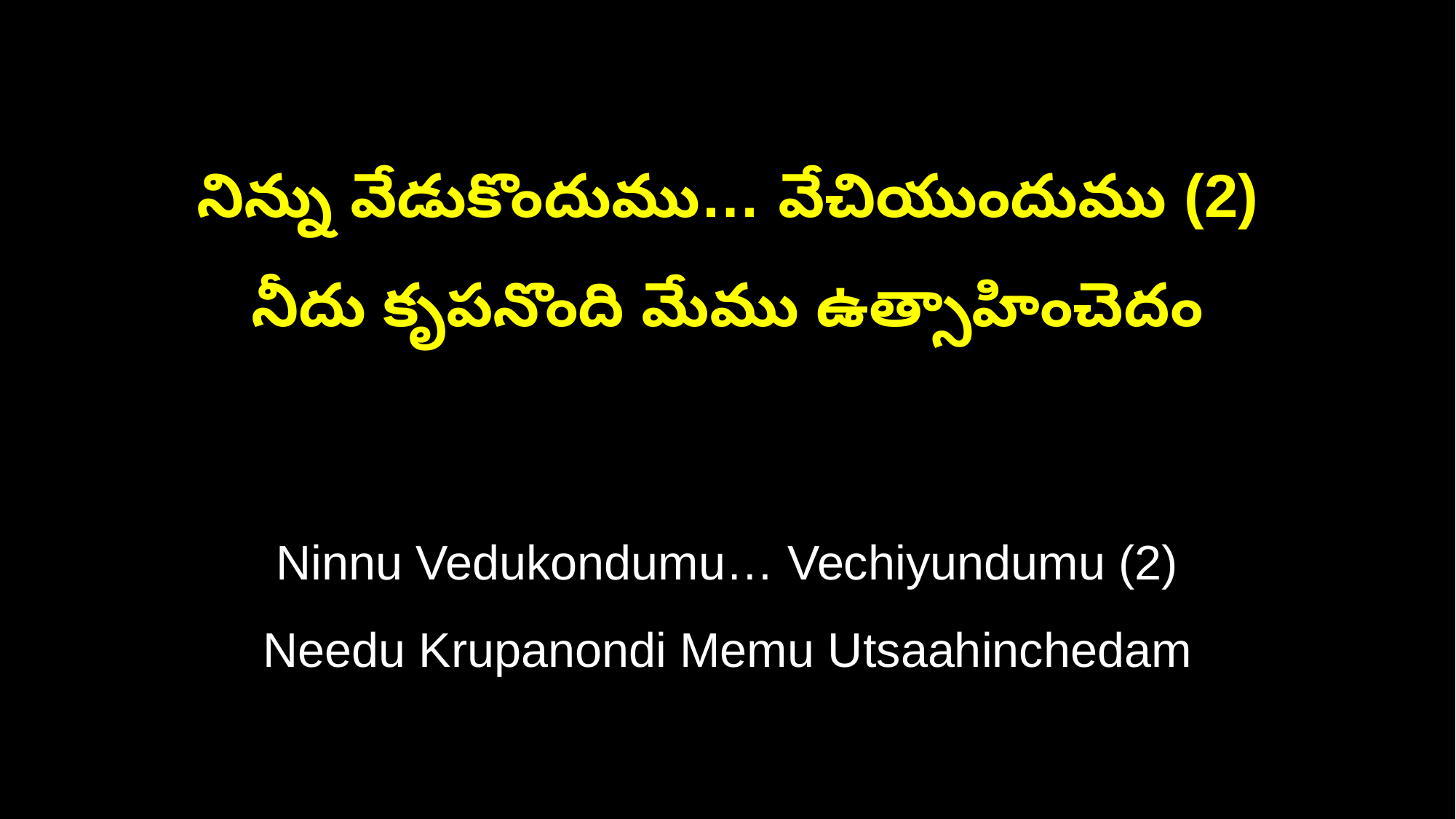

నిన్ను వేడుకొందుము… వేచియుందుము (2)
నీదు కృపనొంది మేము ఉత్సాహించెదం
Ninnu Vedukondumu… Vechiyundumu (2)
Needu Krupanondi Memu Utsaahinchedam